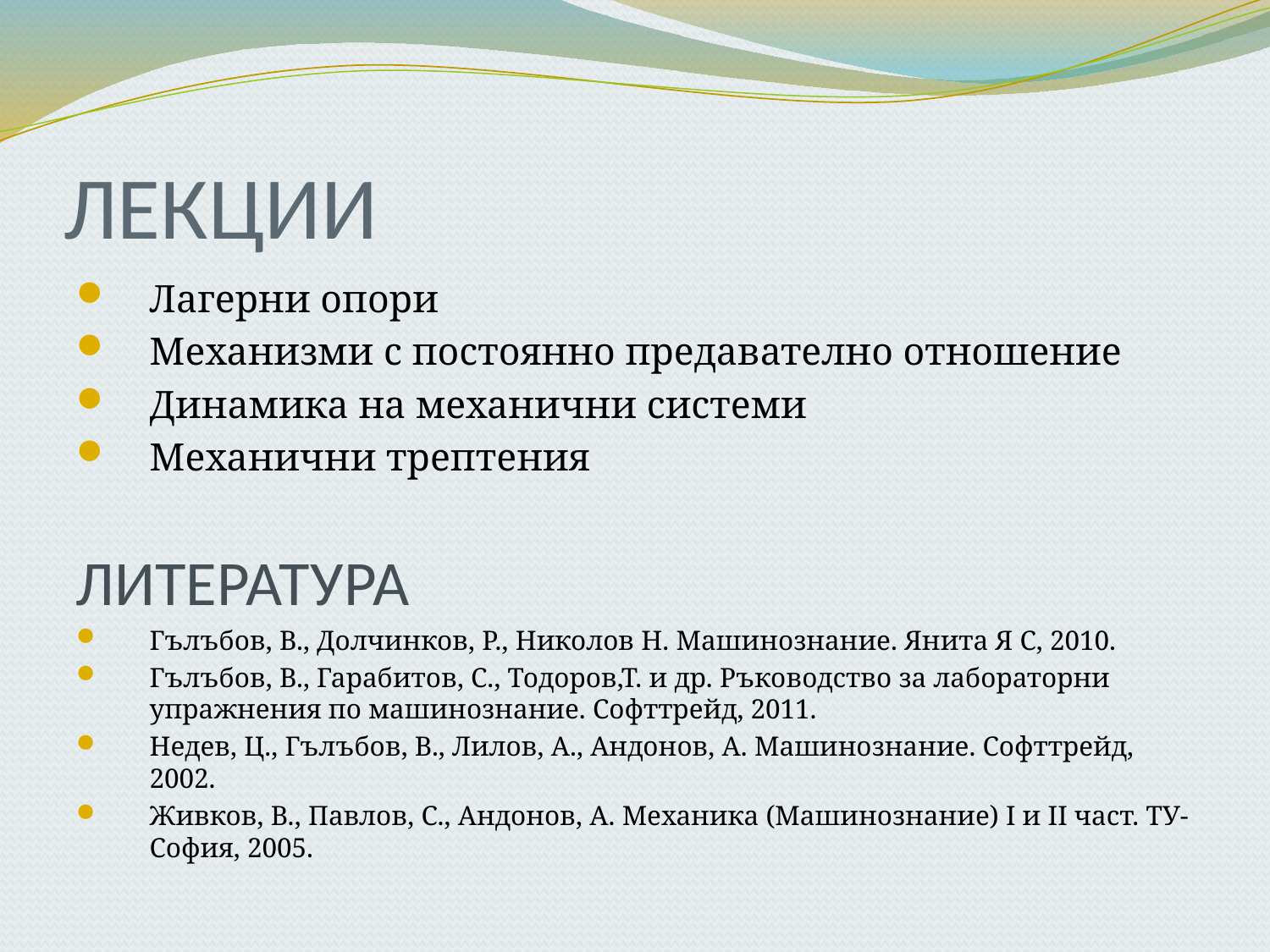

ЛЕКЦИИ
Лагерни опори
Механизми с постоянно предавателно отношение
Динамика на механични системи
Механични трептения

ЛИТЕРАТУРА
Гълъбов, В., Долчинков, Р., Николов Н. Машинознание. Янита Я С, 2010.
Гълъбов, В., Гарабитов, С., Тодоров,Т. и др. Ръководство за лабораторни упражнения по машинознание. Софттрейд, 2011.
Недев, Ц., Гълъбов, В., Лилов, А., Андонов, А. Машинознание. Софттрейд, 2002.
Живков, В., Павлов, С., Андонов, А. Механика (Машинознание) I и II част. ТУ-София, 2005.